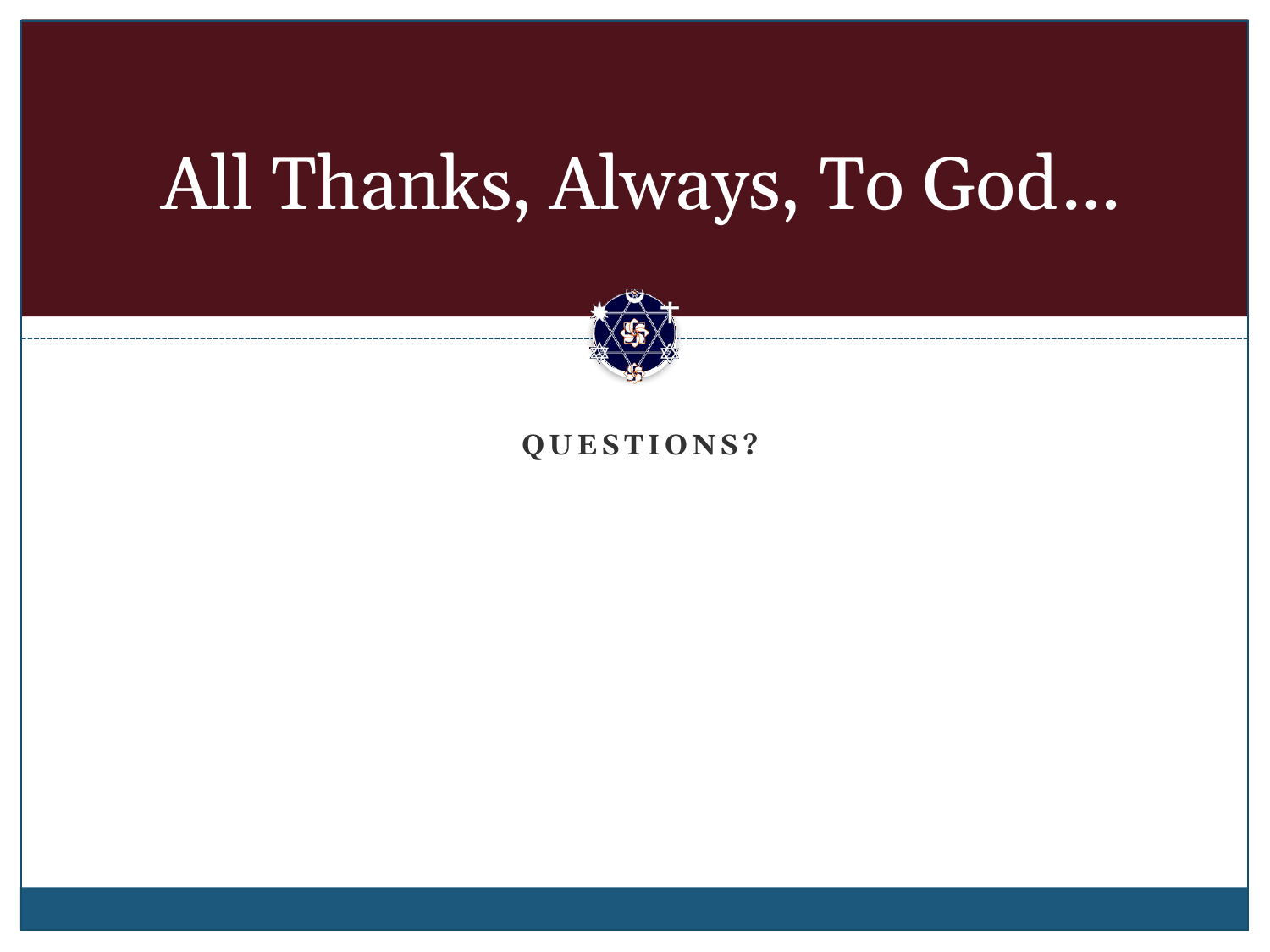

# All Thanks, Always, To God…

Questions?